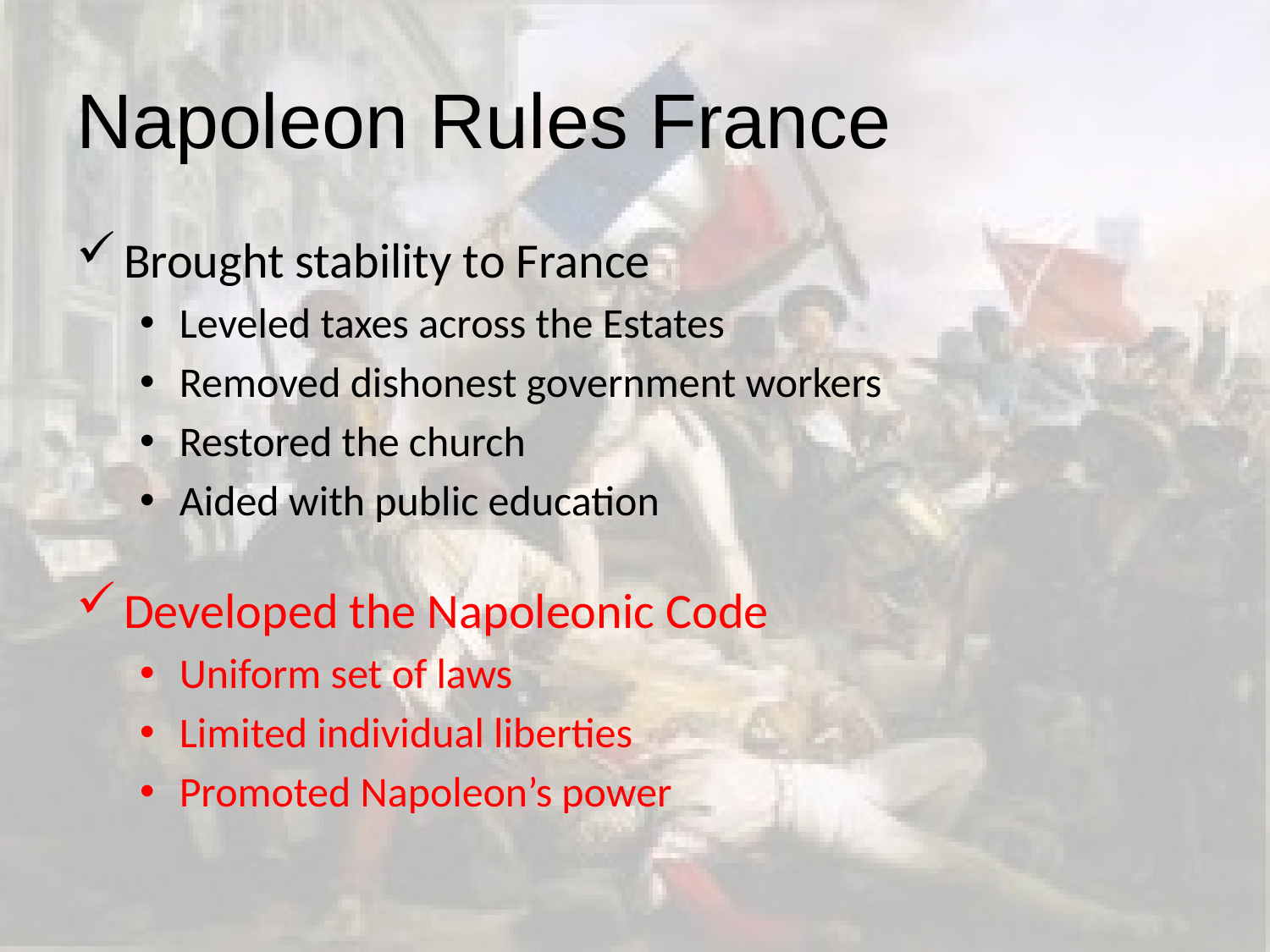

# Napoleon Rules France
Brought stability to France
Leveled taxes across the Estates
Removed dishonest government workers
Restored the church
Aided with public education

Developed the Napoleonic Code
Uniform set of laws
Limited individual liberties
Promoted Napoleon’s power